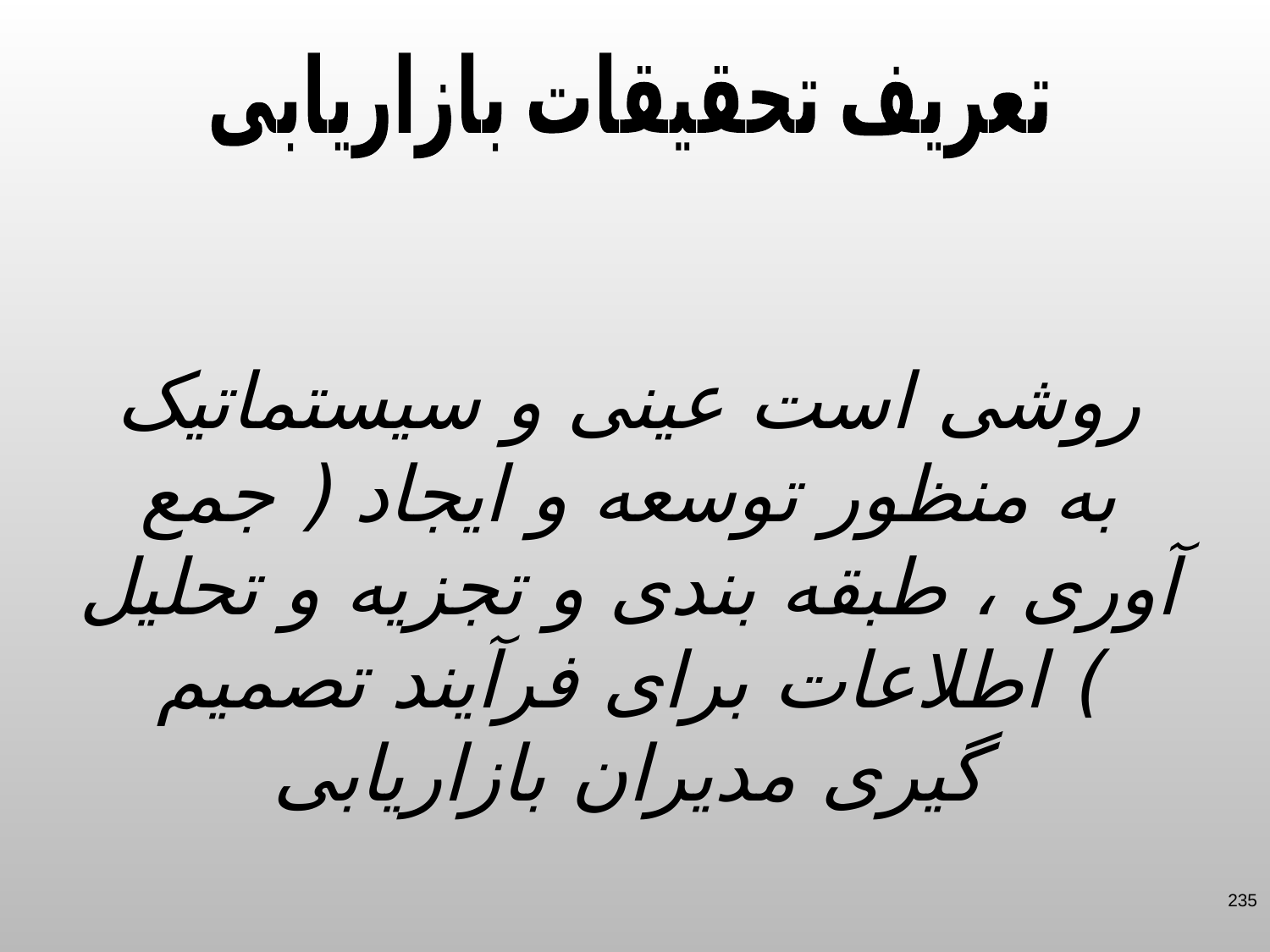

تعریف تحقیقات بازاریابی
روشی است عینی و سیستماتیک به منظور توسعه و ایجاد ( جمع آوری ، طبقه بندی و تجزیه و تحلیل ) اطلاعات برای فرآیند تصمیم گیری مدیران بازاریابی
235